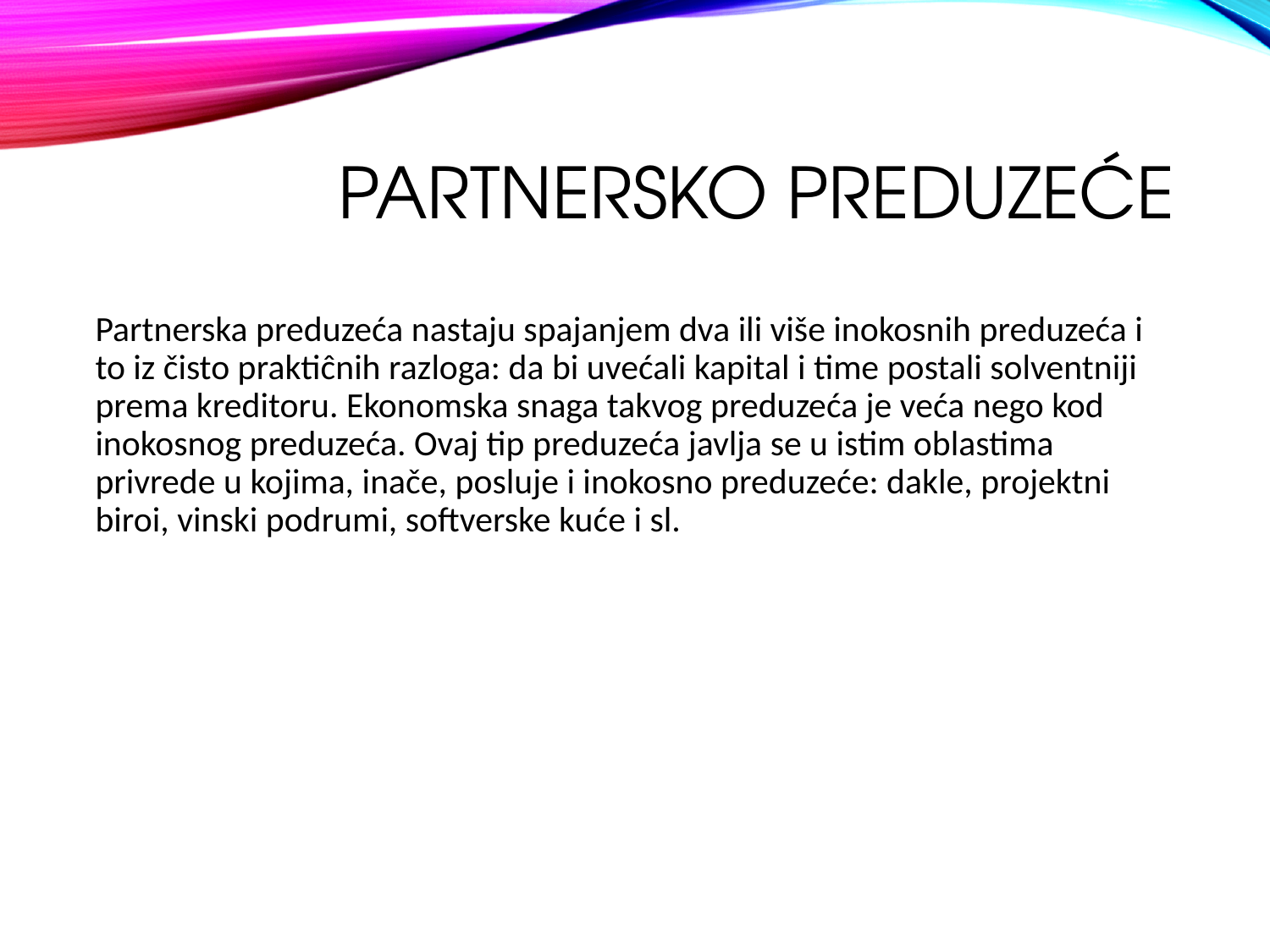

# Partnersko preduzeće
Partnerska preduzeća nastaju spajanjem dva ili više inokosnih preduzeća i to iz čisto praktiĉnih razloga: da bi uvećali kapital i time postali solventniji prema kreditoru. Ekonomska snaga takvog preduzeća je veća nego kod inokosnog preduzeća. Ovaj tip preduzeća javlja se u istim oblastima privrede u kojima, inače, posluje i inokosno preduzeće: dakle, projektni biroi, vinski podrumi, softverske kuće i sl.